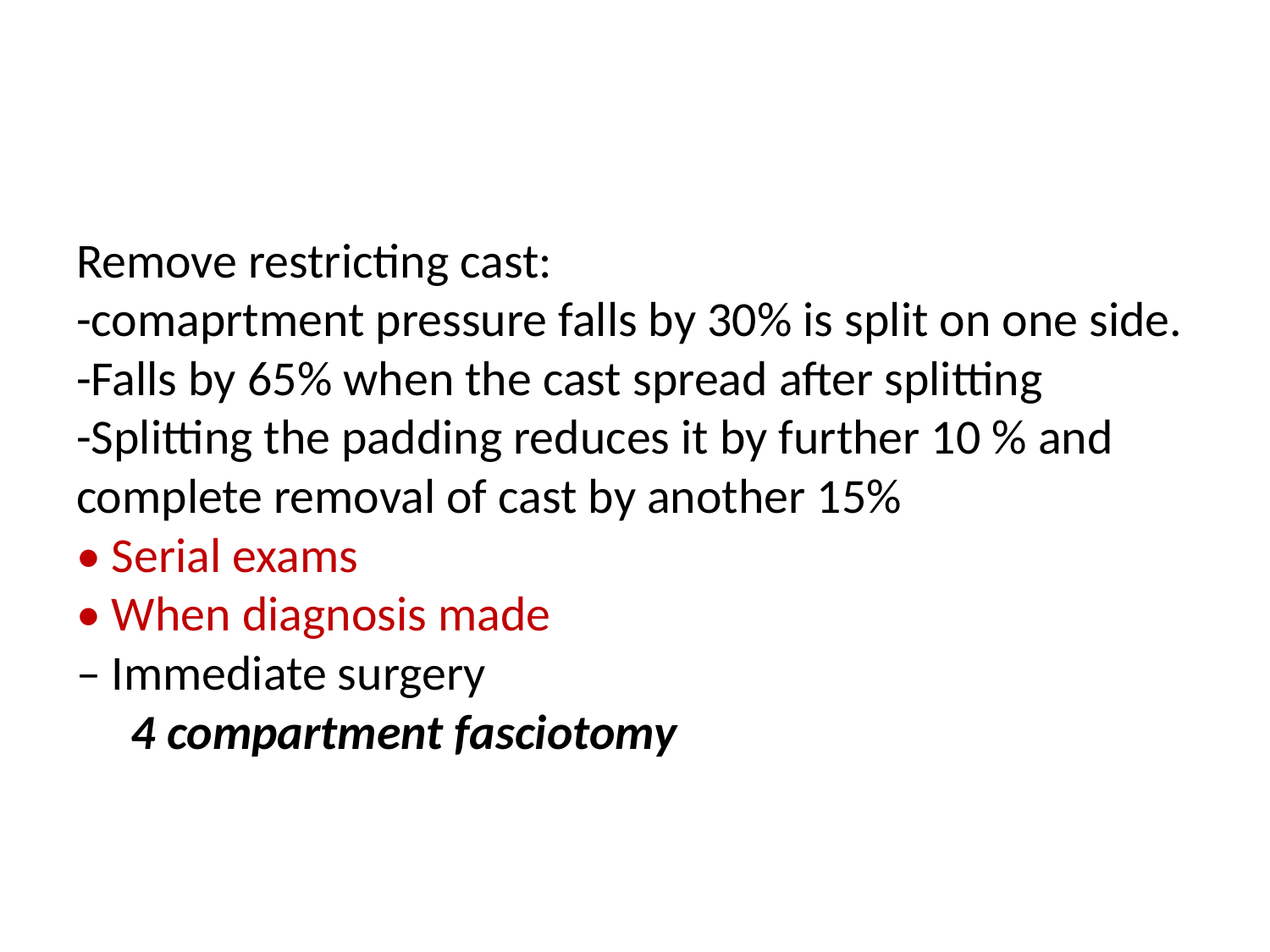

#
Remove restricting cast:
-comaprtment pressure falls by 30% is split on one side.
-Falls by 65% when the cast spread after splitting
-Splitting the padding reduces it by further 10 % and complete removal of cast by another 15%
• Serial exams
• When diagnosis made
– Immediate surgery
     4 compartment fasciotomy